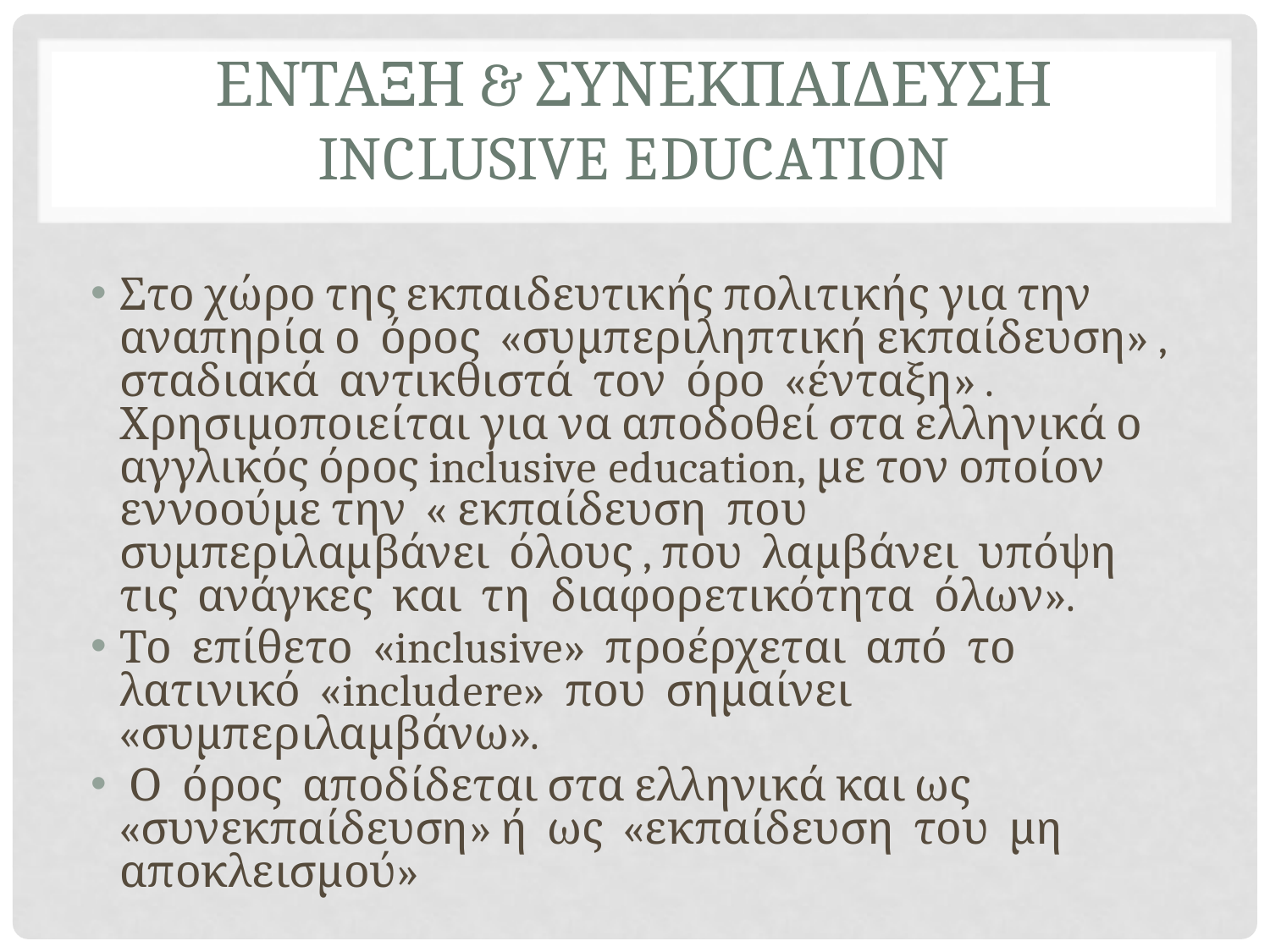

# ΕΝΤΑΞΗ & ΣΥΝΕΚΠΑΙΔΕΥΣΗ INCLUSIVE EDUCATION
Στο χώρο της εκπαιδευτικής πολιτικής για την αναπηρία ο  όρος  «συμπεριληπτική εκπαίδευση» , σταδιακά  αντικθιστά  τον  όρο  «ένταξη» . Χρησιμοποιείται για να αποδοθεί στα ελληνικά ο αγγλικός όρος inclusive education, με τον οποίον εννοούμε την  « εκπαίδευση  που  συμπεριλαμβάνει  όλους , που  λαμβάνει  υπόψη  τις  ανάγκες  και  τη  διαφορετικότητα  όλων».
Το  επίθετο  «inclusive»  προέρχεται  από  το  λατινικό  «includere»  που  σημαίνει  «συμπεριλαμβάνω».
 Ο  όρος  αποδίδεται στα ελληνικά και ως «συνεκπαίδευση» ή  ως  «εκπαίδευση  του  μη  αποκλεισμού»